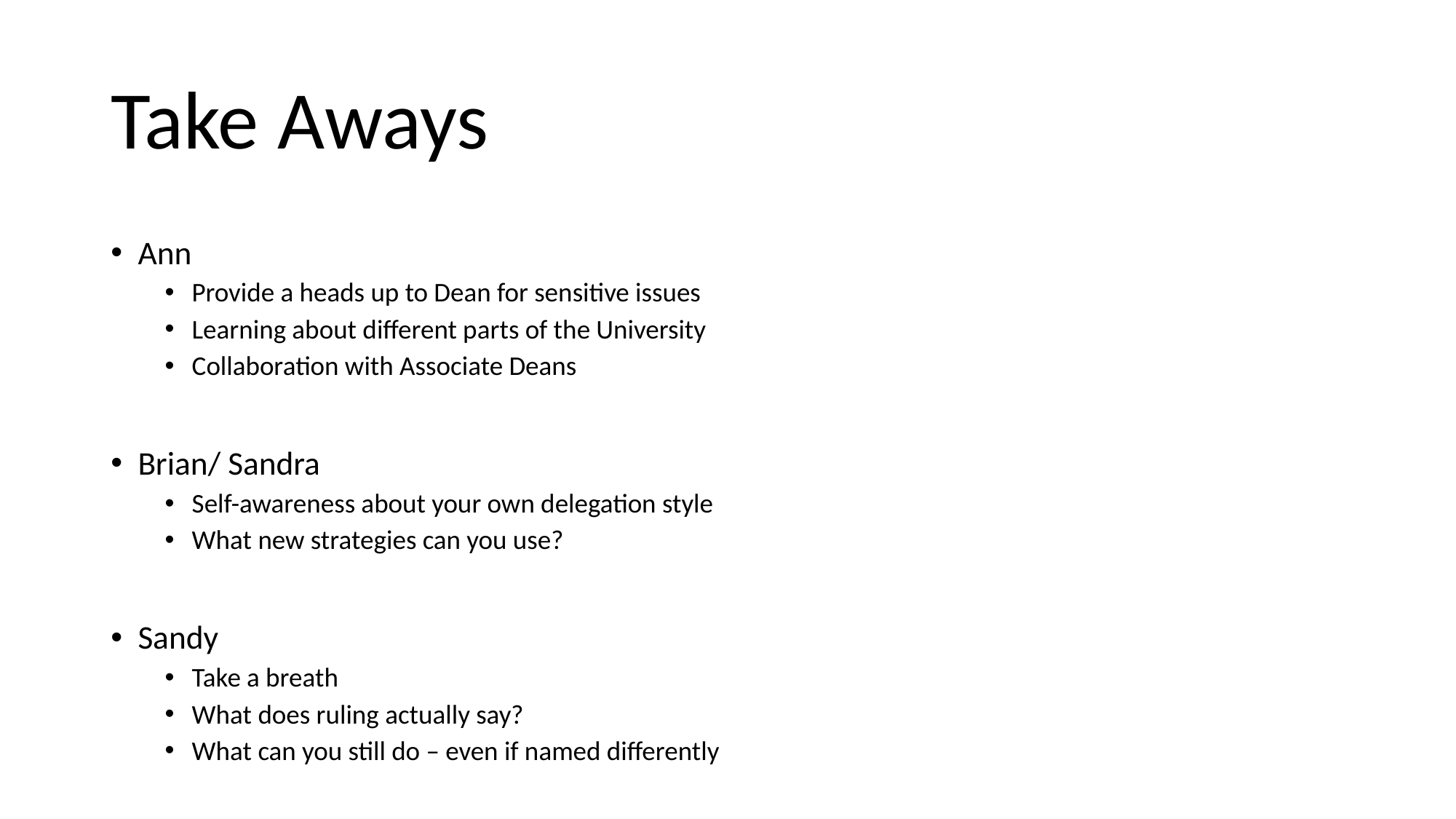

# Take Aways
Ann
Provide a heads up to Dean for sensitive issues
Learning about different parts of the University
Collaboration with Associate Deans

Brian/ Sandra
Self-awareness about your own delegation style
What new strategies can you use?

Sandy
Take a breath
What does ruling actually say?
What can you still do – even if named differently